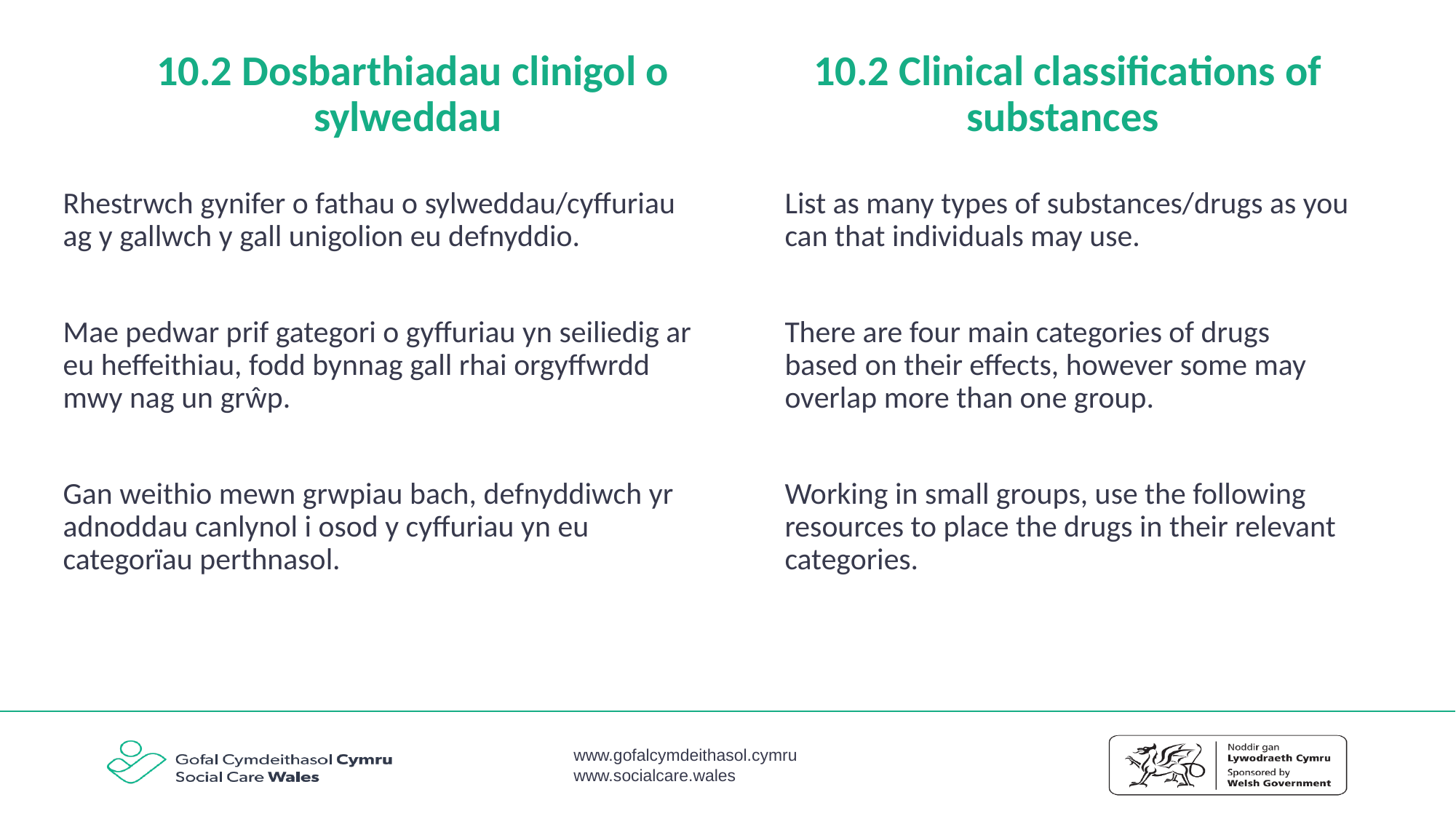

10.2 Dosbarthiadau clinigol o sylweddau

10.2 Clinical classifications of substances
List as many types of substances/drugs as you can that individuals may use.

There are four main categories of drugs based on their effects, however some may overlap more than one group.

Working in small groups, use the following resources to place the drugs in their relevant categories.

Rhestrwch gynifer o fathau o sylweddau/cyffuriau ag y gallwch y gall unigolion eu defnyddio.

Mae pedwar prif gategori o gyffuriau yn seiliedig ar eu heffeithiau, fodd bynnag gall rhai orgyffwrdd mwy nag un grŵp.

Gan weithio mewn grwpiau bach, defnyddiwch yr adnoddau canlynol i osod y cyffuriau yn eu categorïau perthnasol.